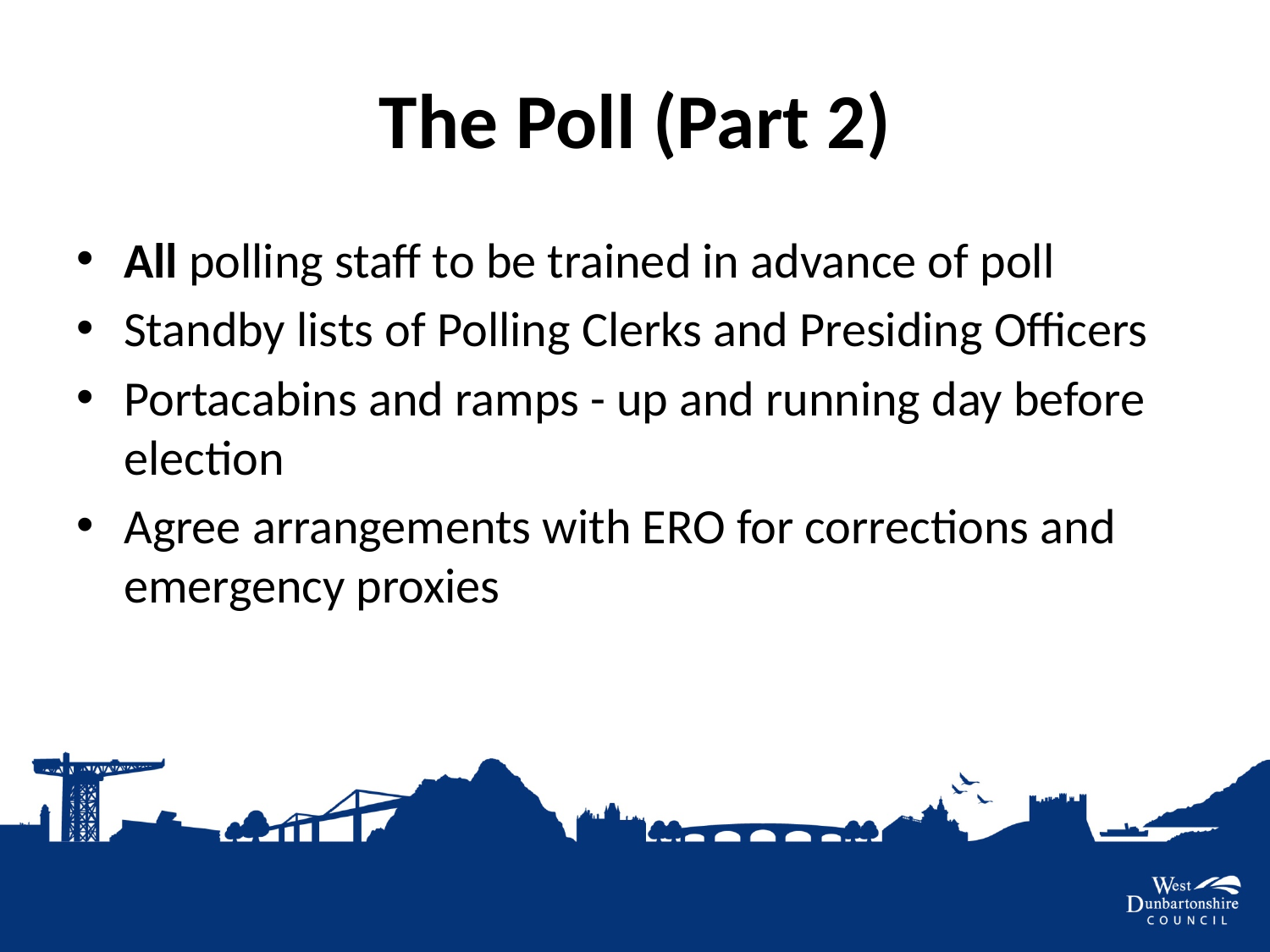

# The Poll (Part 2)
All polling staff to be trained in advance of poll
Standby lists of Polling Clerks and Presiding Officers
Portacabins and ramps - up and running day before election
Agree arrangements with ERO for corrections and emergency proxies